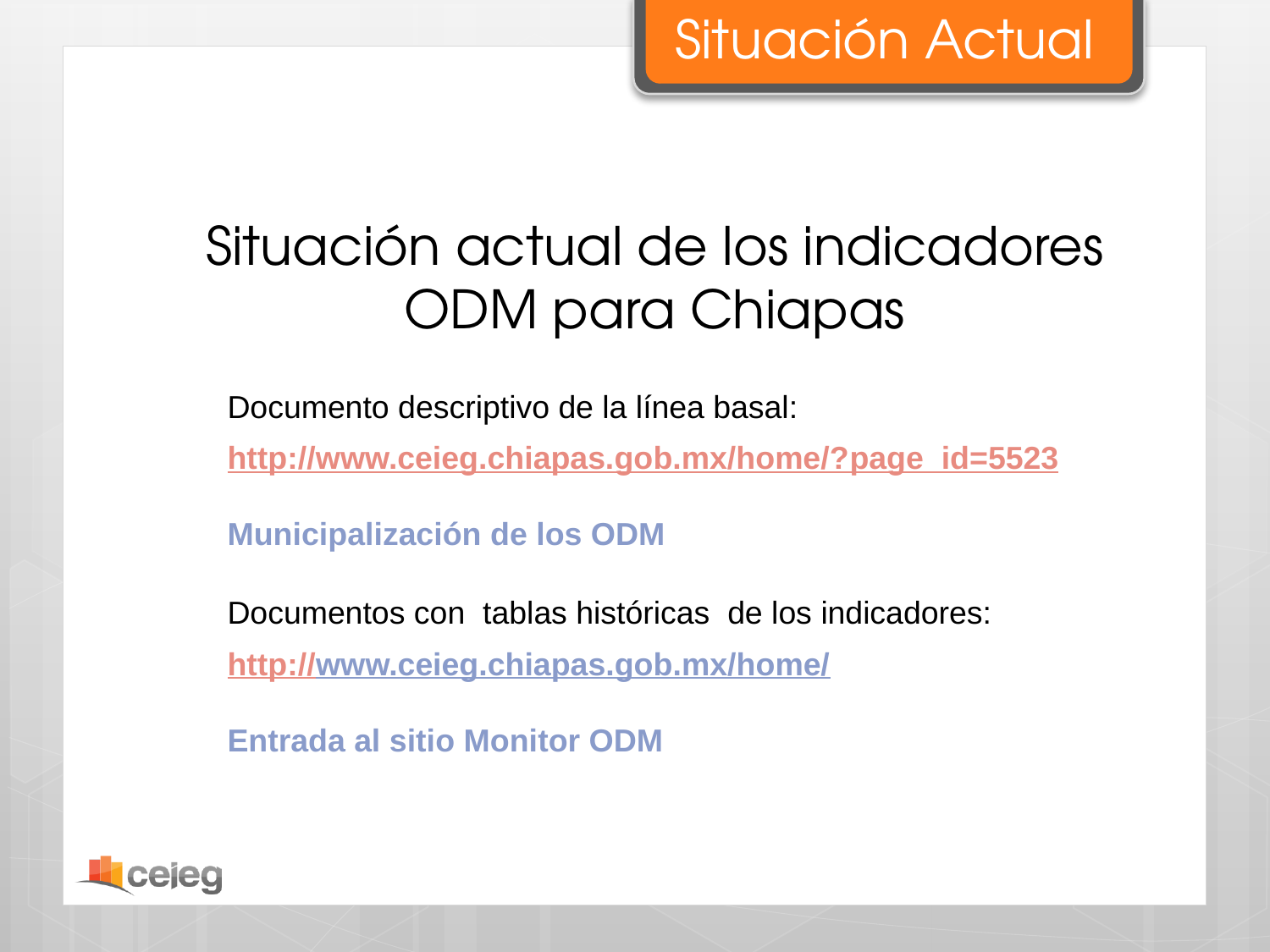

Situación Actual
Situación actual de los indicadores ODM para Chiapas

Documento descriptivo de la línea basal:
http://www.ceieg.chiapas.gob.mx/home/?page_id=5523

Municipalización de los ODM
Documentos con  tablas históricas  de los indicadores:
http://www.ceieg.chiapas.gob.mx/home/

Entrada al sitio Monitor ODM